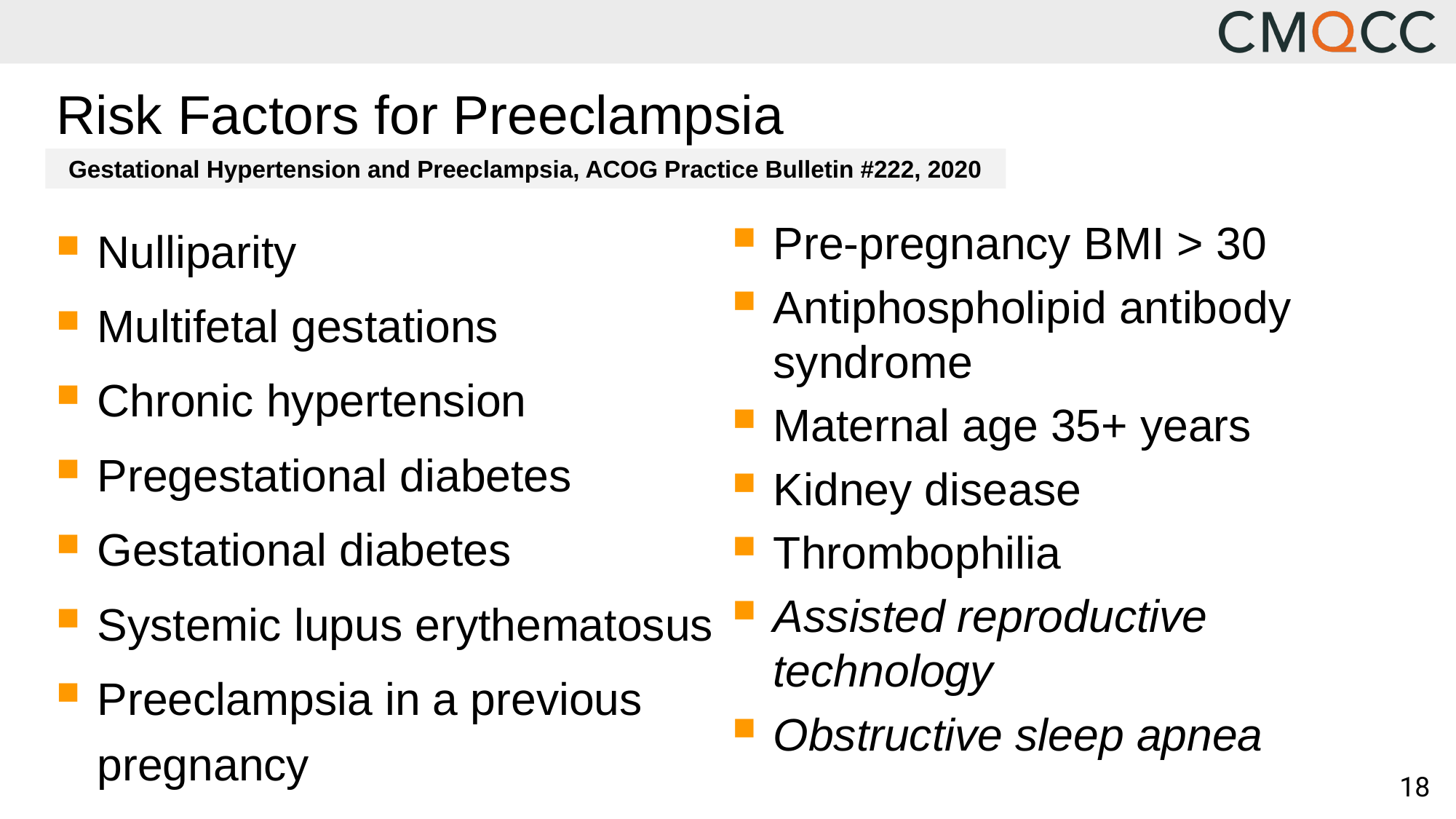

# Risk Factors for Preeclampsia
Gestational Hypertension and Preeclampsia, ACOG Practice Bulletin #222, 2020
Nulliparity
Multifetal gestations
Chronic hypertension
Pregestational diabetes
Gestational diabetes
Systemic lupus erythematosus
Preeclampsia in a previous pregnancy

Pre-pregnancy BMI > 30
Antiphospholipid antibody syndrome
Maternal age 35+ years
Kidney disease
Thrombophilia
Assisted reproductive technology
Obstructive sleep apnea